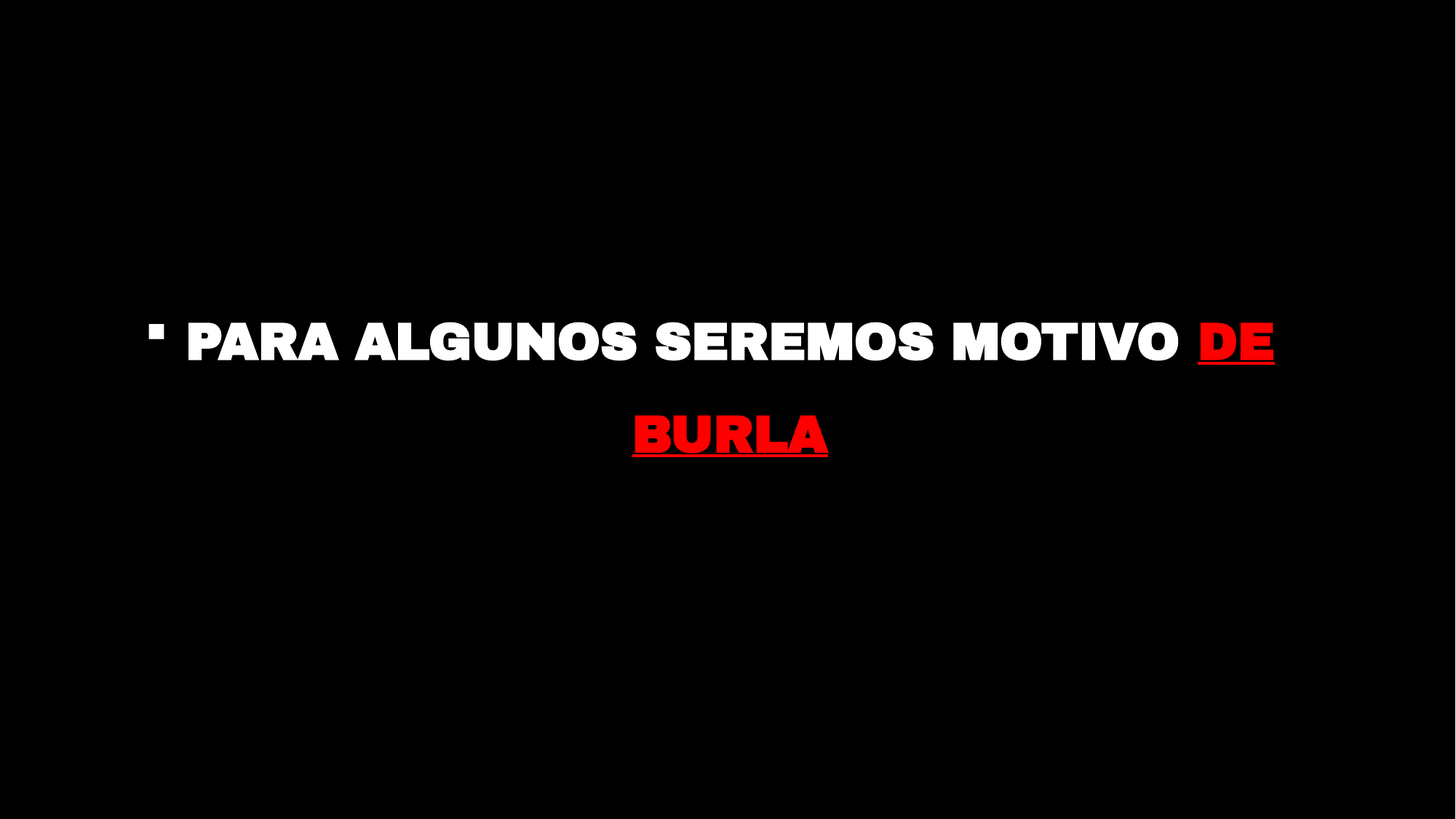

# Para algunos seremos motivo de burla